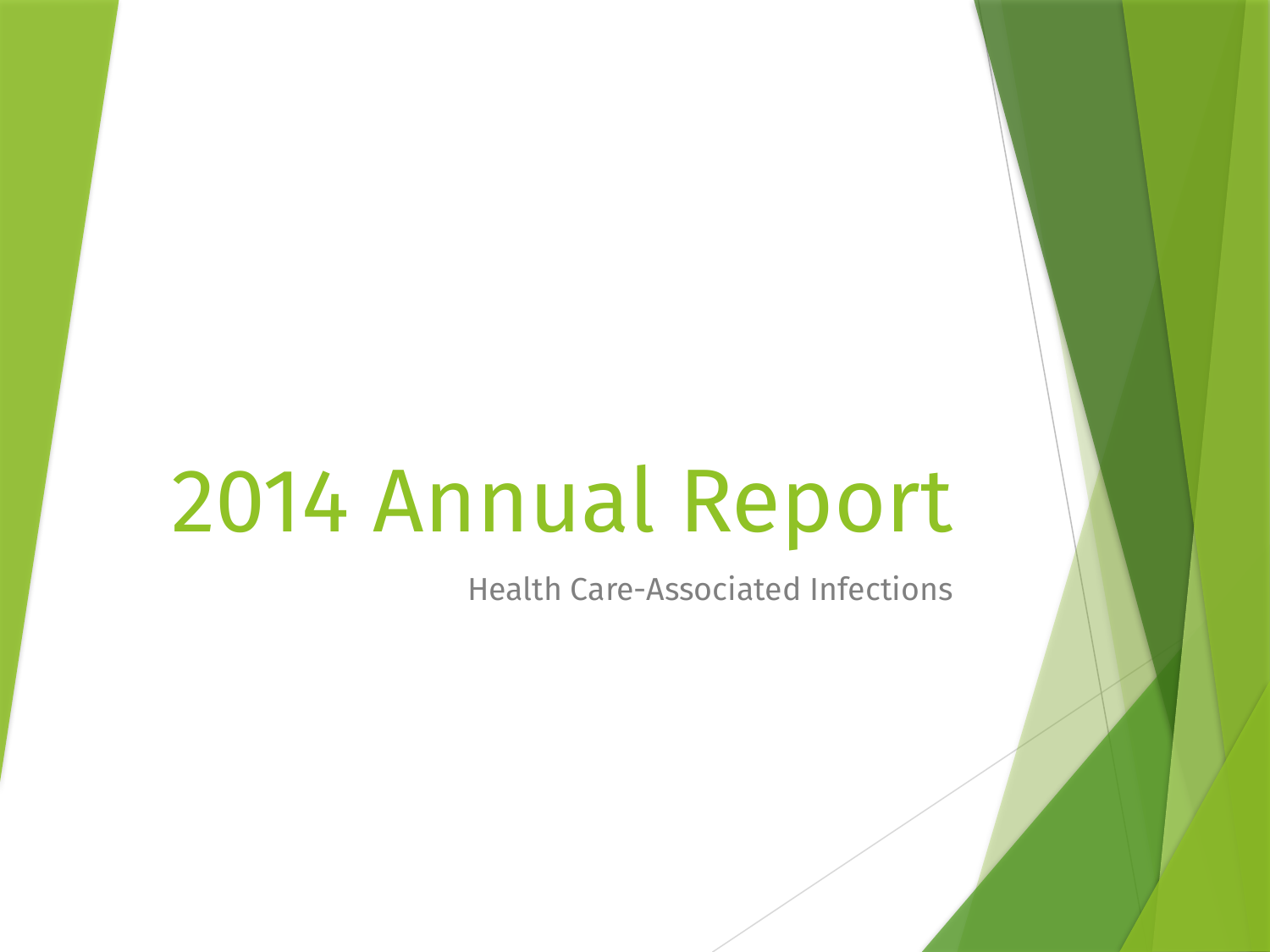

# 2014 Annual Report
Health Care-Associated Infections